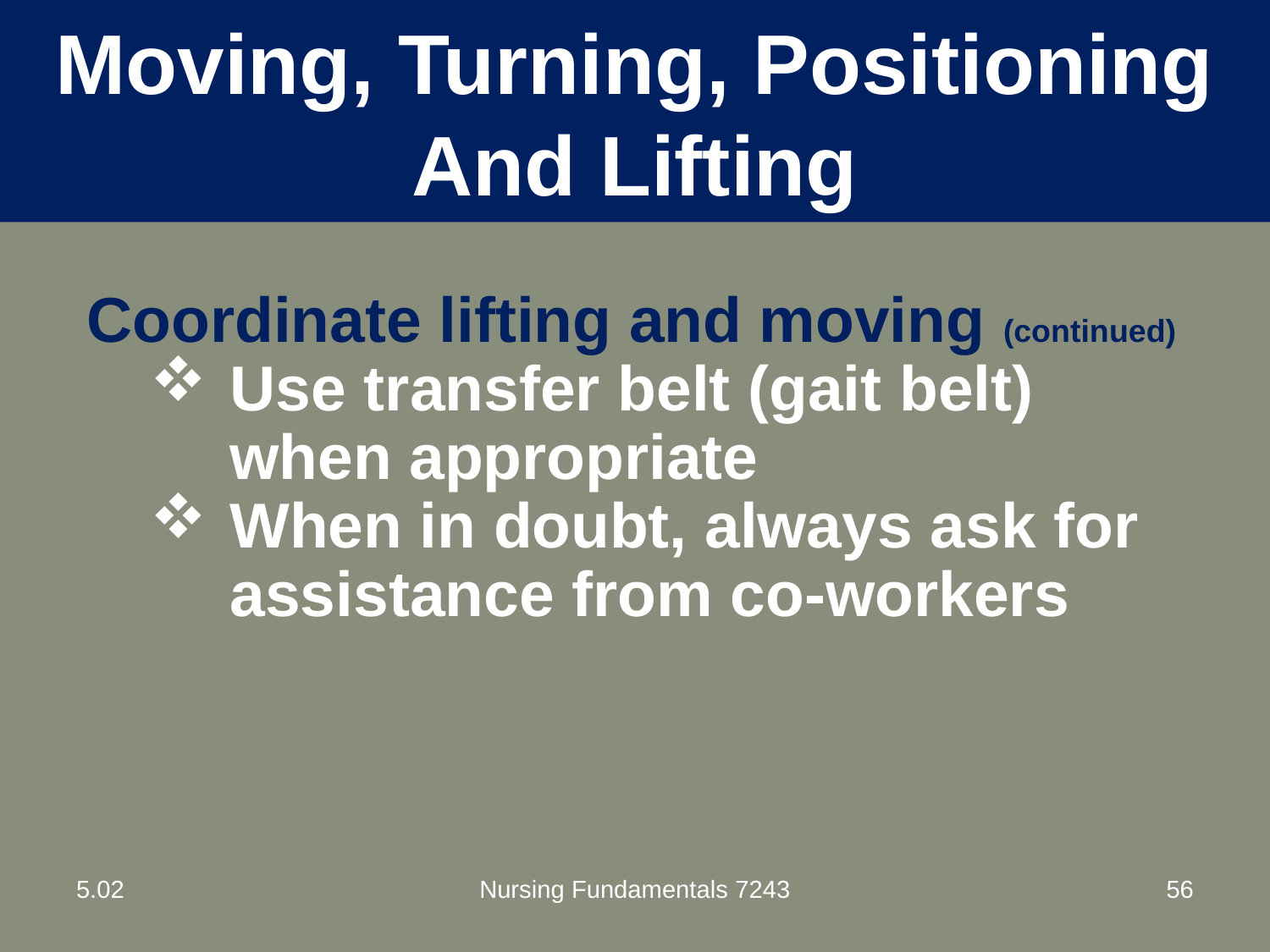

# Moving, Turning, Positioning And Lifting

Coordinate lifting and moving (continued)
Use transfer belt (gait belt) when appropriate
When in doubt, always ask for assistance from co-workers

5.02
Nursing Fundamentals 7243
56